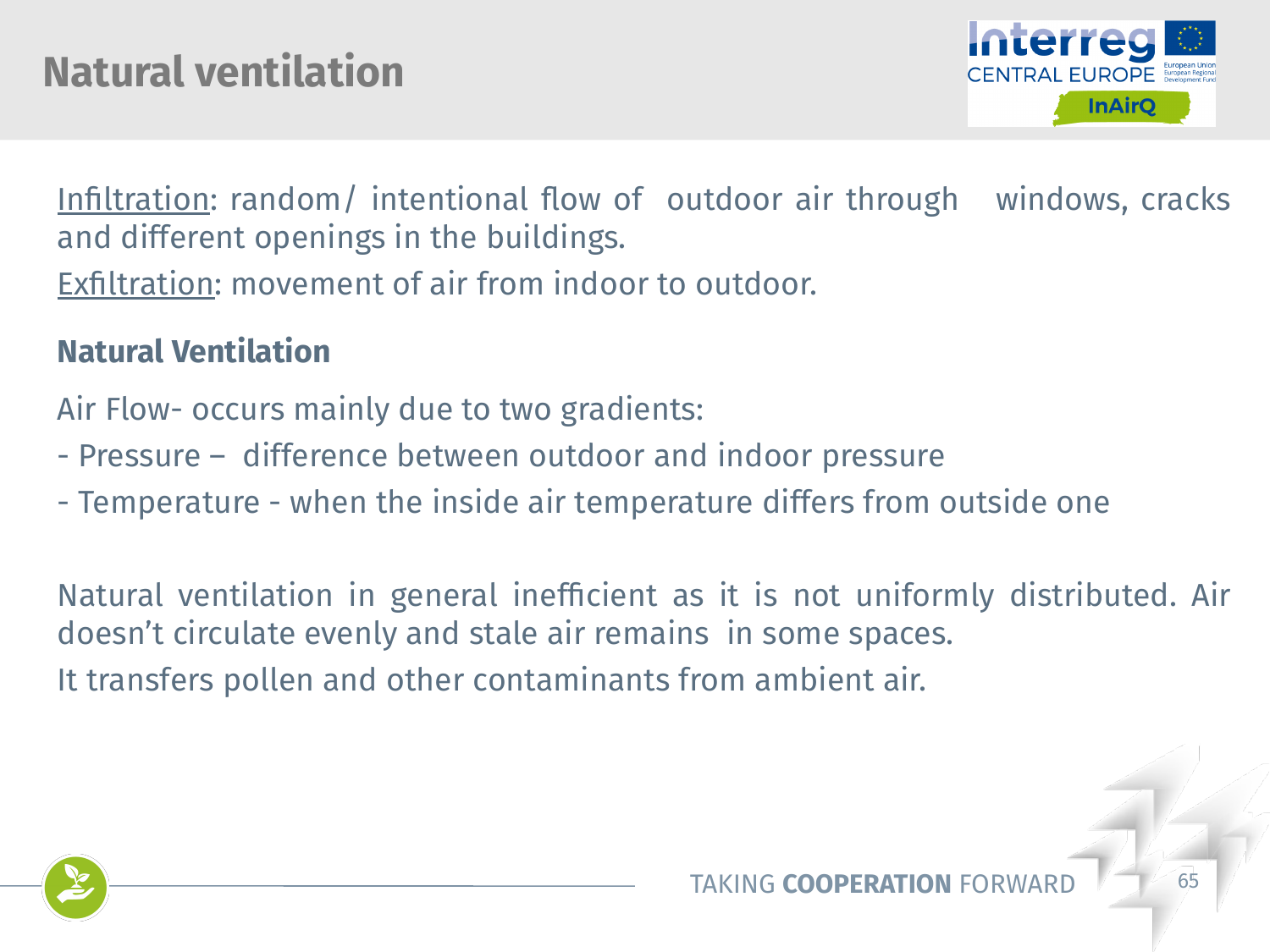

Natural ventilation
Infiltration: random/ intentional flow of  outdoor air through   windows, cracks and different openings in the buildings.
Exfiltration: movement of air from indoor to outdoor.
Natural Ventilation
Air Flow- occurs mainly due to two gradients:
- Pressure –  difference between outdoor and indoor pressure
- Temperature - when the inside air temperature differs from outside one

Natural ventilation in general inefficient as it is not uniformly distributed. Air doesn’t circulate evenly and stale air remains  in some spaces.
It transfers pollen and other contaminants from ambient air.